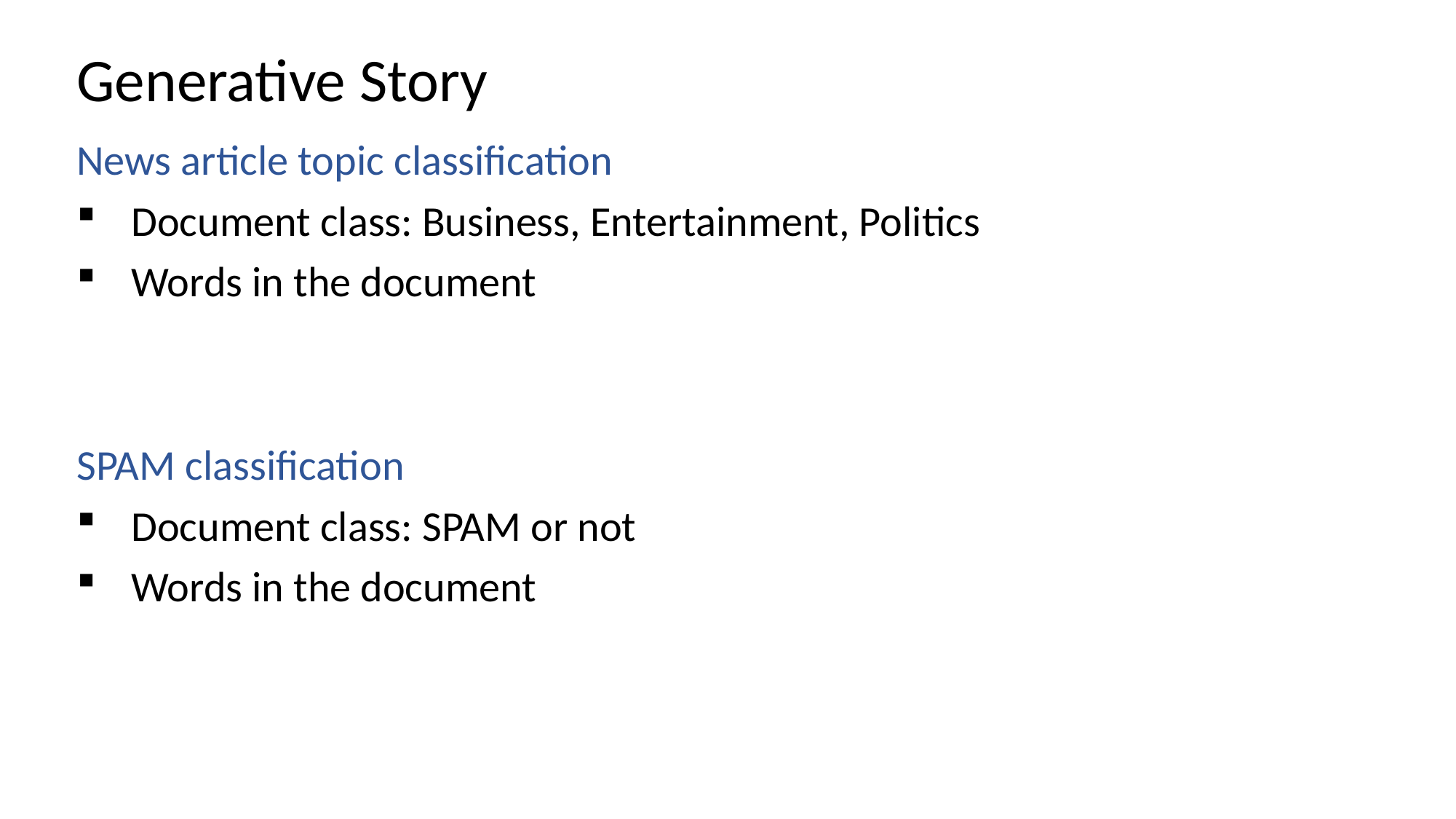

# Generative Story
News article topic classification
Document class: Business, Entertainment, Politics
Words in the document

SPAM classification
Document class: SPAM or not
Words in the document